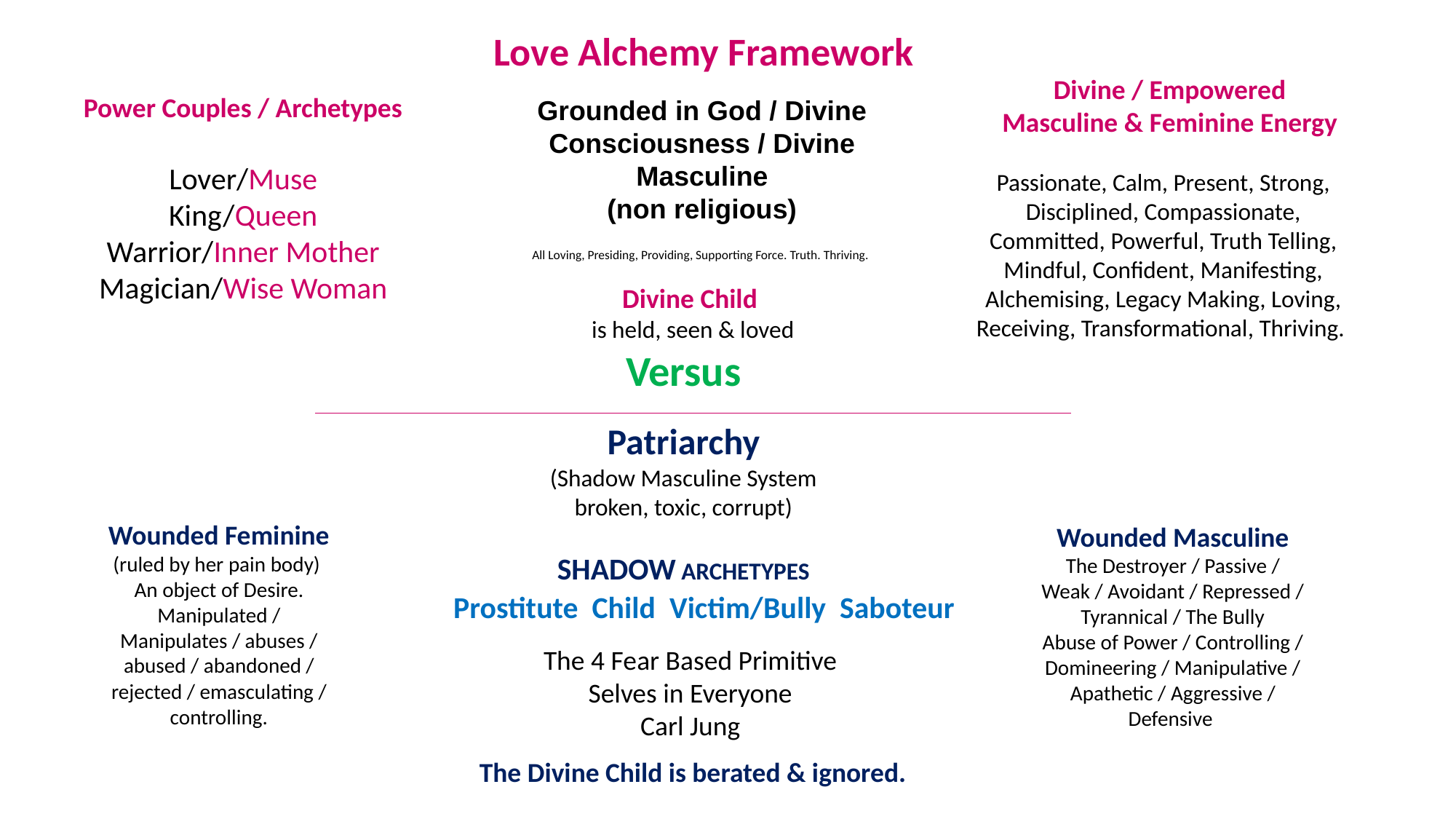

Love Alchemy Framework
Divine / Empowered
Masculine & Feminine Energy
Power Couples / Archetypes

Lover/Muse
King/Queen
Warrior/Inner Mother
Magician/Wise Woman
Grounded in God / Divine Consciousness / Divine Masculine
(non religious)
Passionate, Calm, Present, Strong, Disciplined, Compassionate, Committed, Powerful, Truth Telling, Mindful, Confident, Manifesting, Alchemising, Legacy Making, Loving, Receiving, Transformational, Thriving.

# All Loving, Presiding, Providing, Supporting Force. Truth. Thriving.
Divine Child
is held, seen & loved
Versus
Patriarchy
(Shadow Masculine System
broken, toxic, corrupt)

SHADOW ARCHETYPES

Wounded Feminine (ruled by her pain body)  An object of Desire.
Manipulated / Manipulates / abuses / abused / abandoned / rejected / emasculating / controlling.

Wounded Masculine
The Destroyer / Passive / Weak / Avoidant / Repressed / Tyrannical / The Bully
Abuse of Power / Controlling / Domineering / Manipulative /
Apathetic / Aggressive / Defensive

Prostitute  Child  Victim/Bully  Saboteur
The 4 Fear Based Primitive Selves in Everyone
Carl Jung
The Divine Child is berated & ignored.